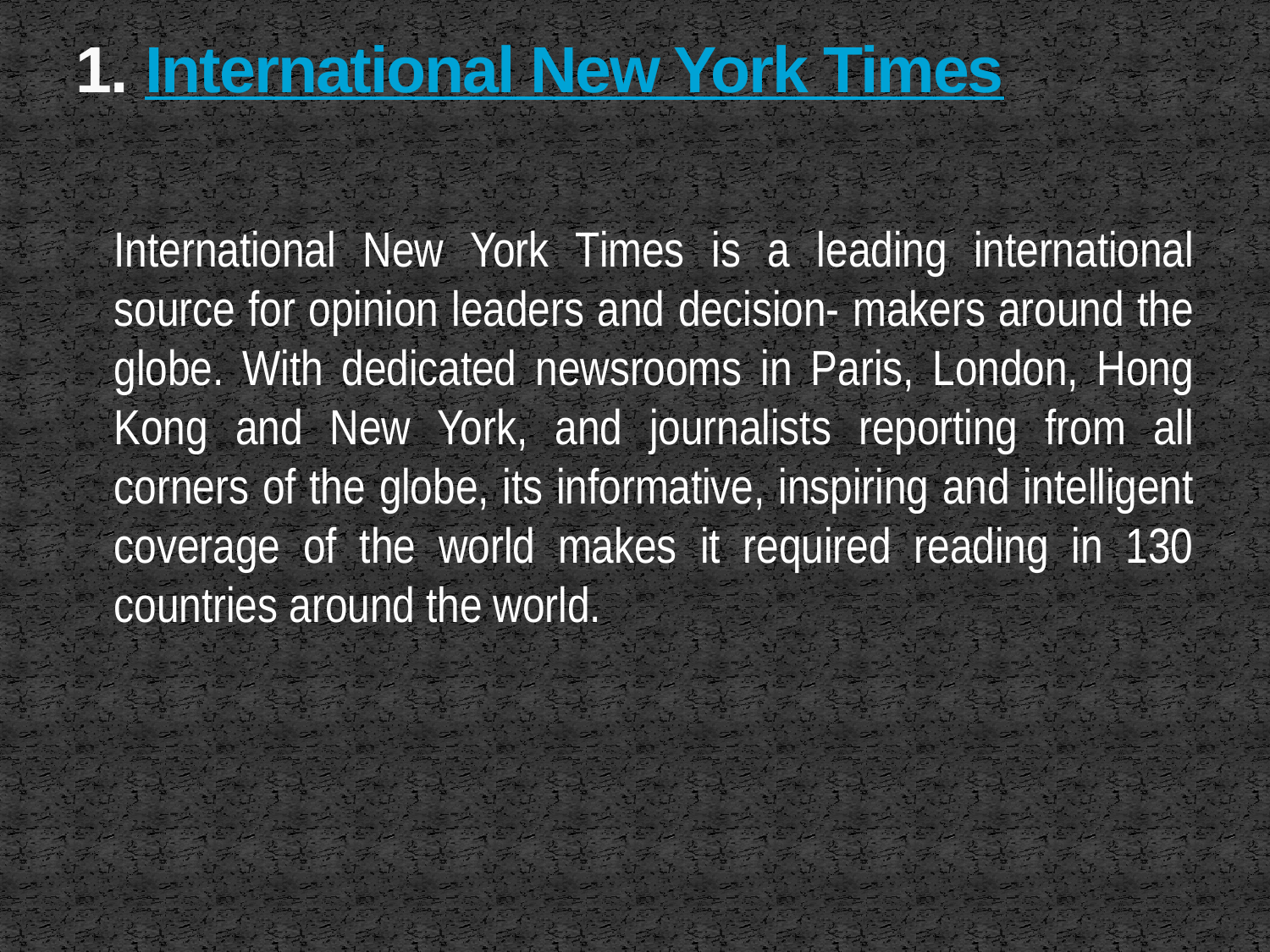

# 1. International New York Times
	International New York Times is a leading international source for opinion leaders and decision- makers around the globe. With dedicated newsrooms in Paris, London, Hong Kong and New York, and journalists reporting from all corners of the globe, its informative, inspiring and intelligent coverage of the world makes it required reading in 130 countries around the world.